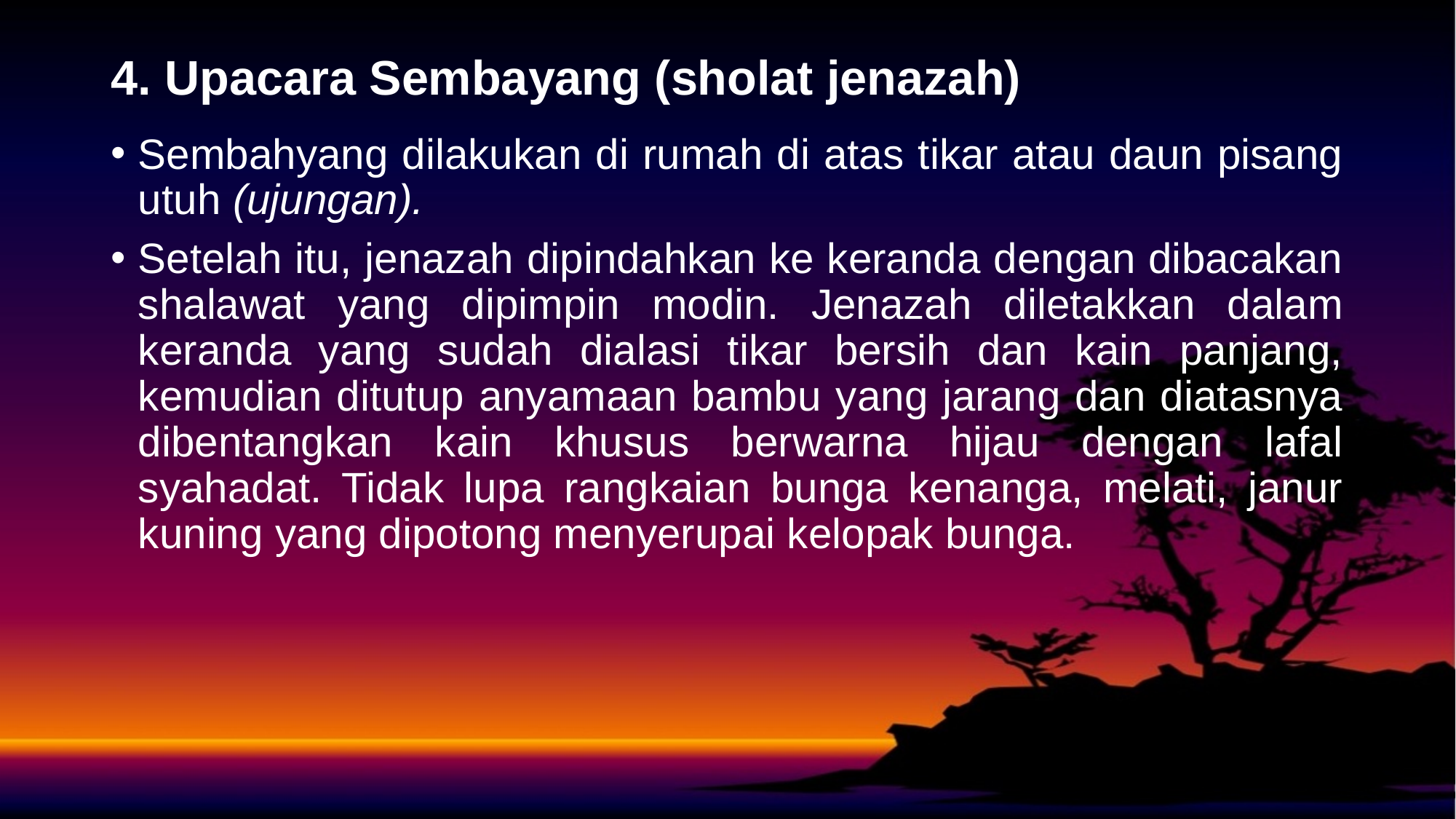

# 4. Upacara Sembayang (sholat jenazah)
Sembahyang dilakukan di rumah di atas tikar atau daun pisang utuh (ujungan).
Setelah itu, jenazah dipindahkan ke keranda dengan dibacakan shalawat yang dipimpin modin. Jenazah diletakkan dalam keranda yang sudah dialasi tikar bersih dan kain panjang, kemudian ditutup anyamaan bambu yang jarang dan diatasnya dibentangkan kain khusus berwarna hijau dengan lafal syahadat. Tidak lupa rangkaian bunga kenanga, melati, janur kuning yang dipotong menyerupai kelopak bunga.